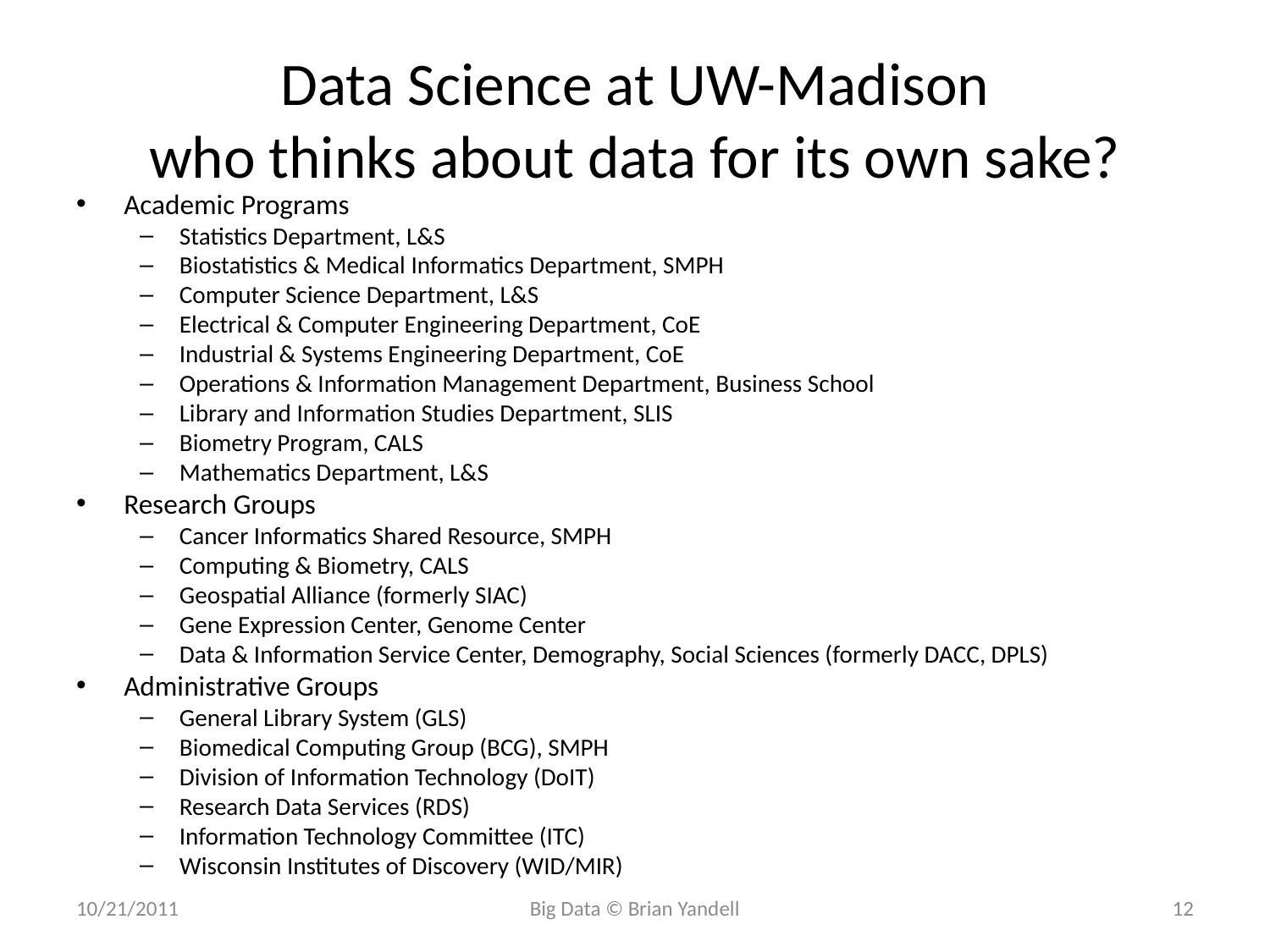

# Data Science at UW-Madison who thinks about data for its own sake?
Academic Programs
Statistics Department, L&S
Biostatistics & Medical Informatics Department, SMPH
Computer Science Department, L&S
Electrical & Computer Engineering Department, CoE
Industrial & Systems Engineering Department, CoE
Operations & Information Management Department, Business School
Library and Information Studies Department, SLIS
Biometry Program, CALS
Mathematics Department, L&S
Research Groups
Cancer Informatics Shared Resource, SMPH
Computing & Biometry, CALS
Geospatial Alliance (formerly SIAC)
Gene Expression Center, Genome Center
Data & Information Service Center, Demography, Social Sciences (formerly DACC, DPLS)
Administrative Groups
General Library System (GLS)
Biomedical Computing Group (BCG), SMPH
Division of Information Technology (DoIT)
Research Data Services (RDS)
Information Technology Committee (ITC)
Wisconsin Institutes of Discovery (WID/MIR)
10/21/2011
Big Data © Brian Yandell
12